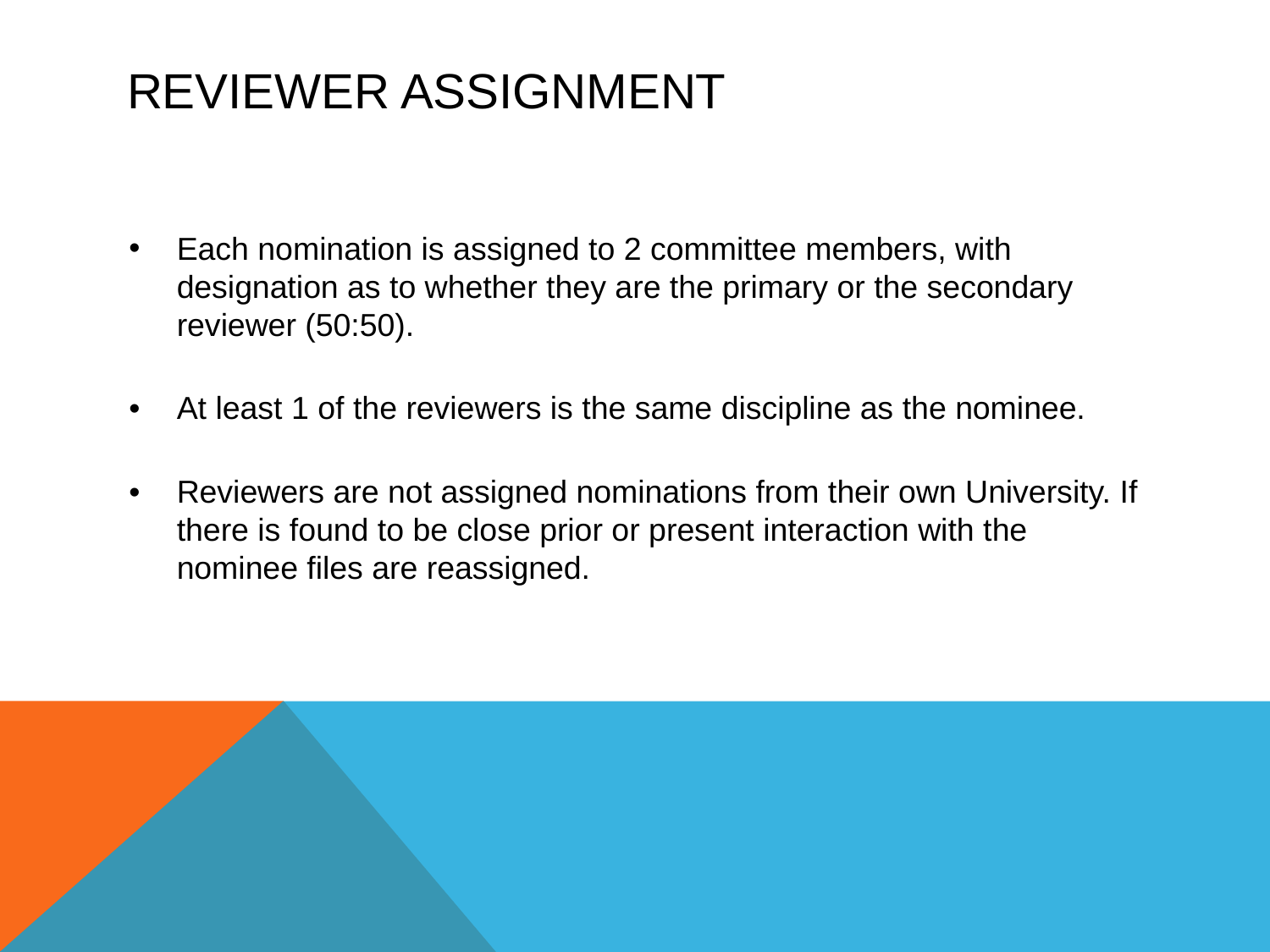

# Reviewer Assignment
Each nomination is assigned to 2 committee members, with designation as to whether they are the primary or the secondary reviewer (50:50).

•	At least 1 of the reviewers is the same discipline as the nominee.

•	Reviewers are not assigned nominations from their own University. If there is found to be close prior or present interaction with the nominee files are reassigned.